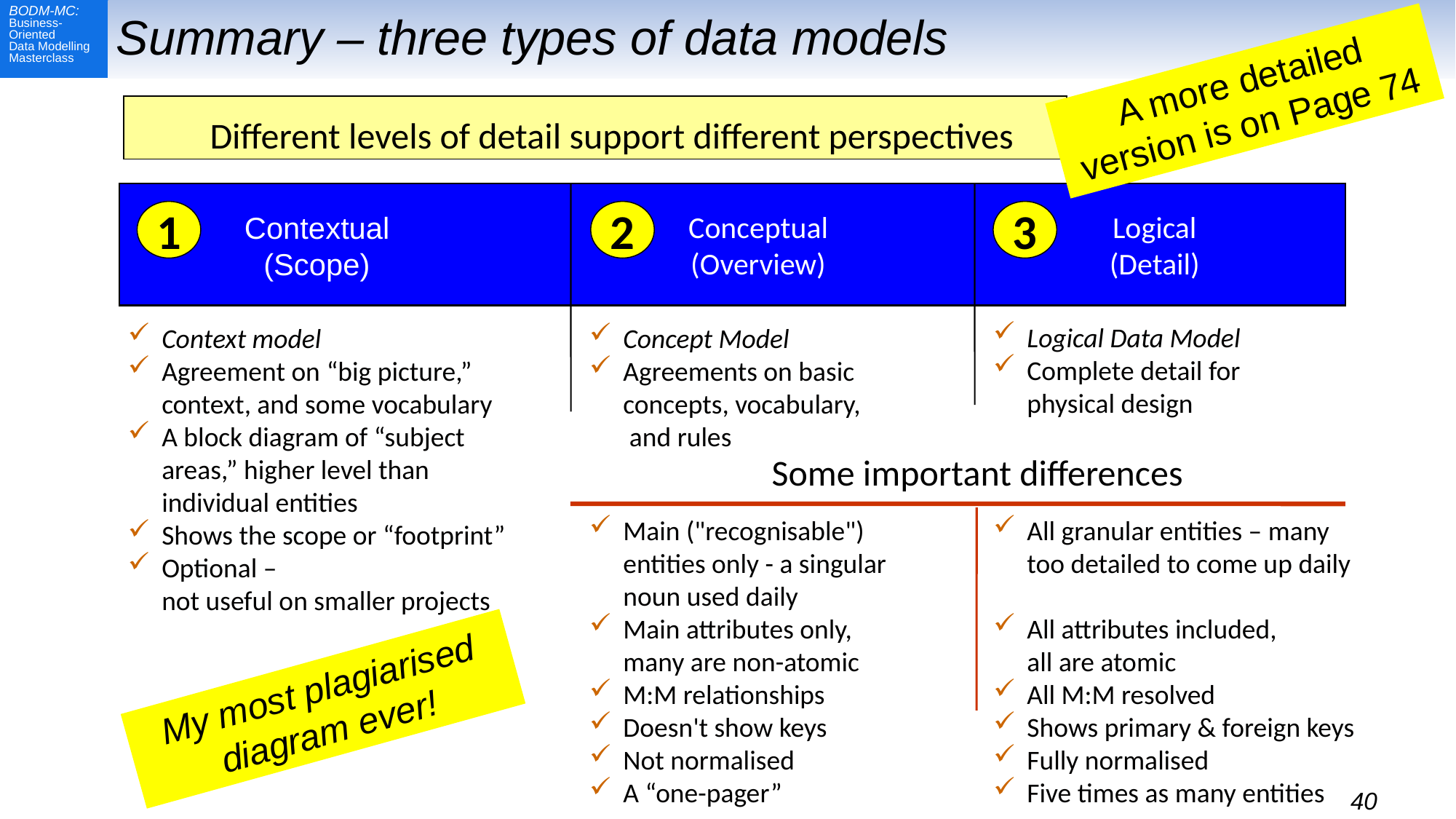

# Summary – three types of data models
A more detailed version is on Page 74

Different levels of detail support different perspectives

1
Contextual
(Scope)
2
Conceptual (Overview)
3
Logical
(Detail)
Logical Data Model
Complete detail for physical design
Context model
Agreement on “big picture,” context, and some vocabulary
A block diagram of “subject areas,” higher level than individual entities
Shows the scope or “footprint”
Optional –
not useful on smaller projects
Concept Model
Agreements on basic
concepts, vocabulary,
 and rules
Some important differences

Main ("recognisable") entities only - a singular noun used daily
Main attributes only, many are non-atomic
M:M relationships
Doesn't show keys
Not normalised
A “one-pager”
All granular entities – many too detailed to come up daily
All attributes included,
all are atomic
All M:M resolved
Shows primary & foreign keys
Fully normalised
Five times as many entities
My most plagiarised diagram ever!